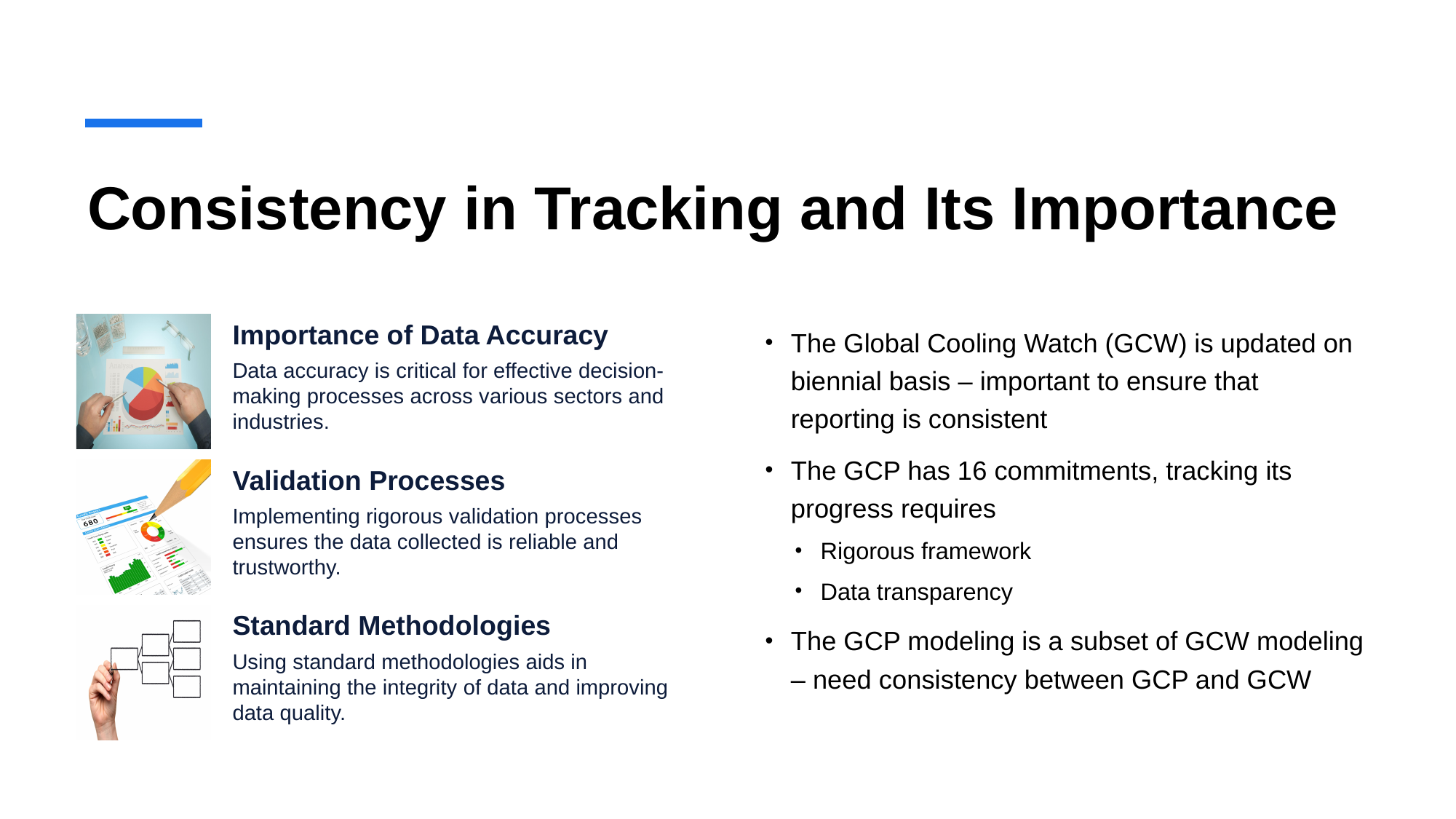

# Consistency in Tracking and Its Importance
The Global Cooling Watch (GCW) is updated on biennial basis – important to ensure that reporting is consistent
The GCP has 16 commitments, tracking its progress requires
Rigorous framework
Data transparency
The GCP modeling is a subset of GCW modeling – need consistency between GCP and GCW
Importance of Data Accuracy
Data accuracy is critical for effective decision-making processes across various sectors and industries.
Validation Processes
Implementing rigorous validation processes ensures the data collected is reliable and trustworthy.
Standard Methodologies
Using standard methodologies aids in maintaining the integrity of data and improving data quality.